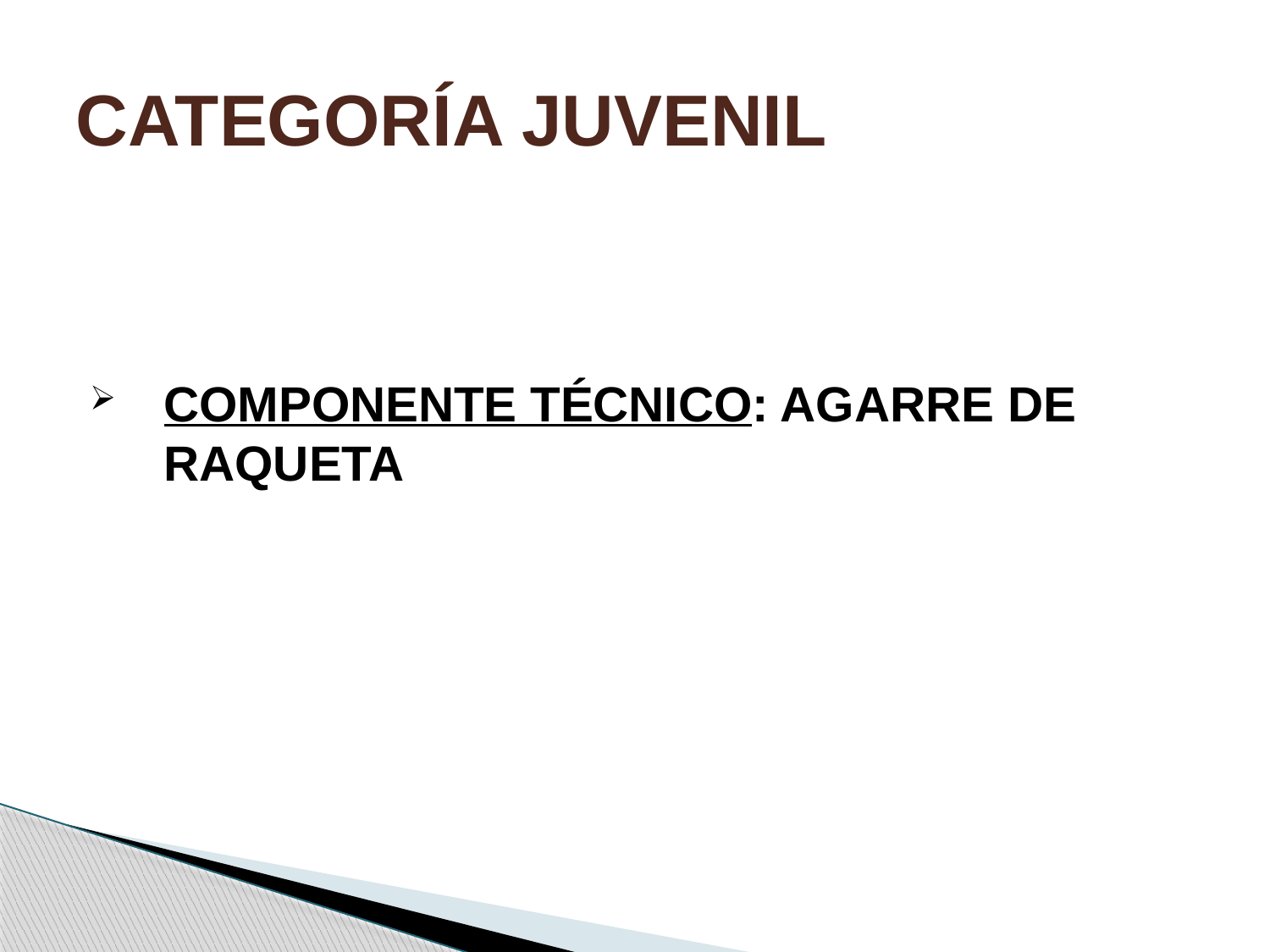

# CATEGORÍA JUVENIL
COMPONENTE TÉCNICO: AGARRE DE RAQUETA